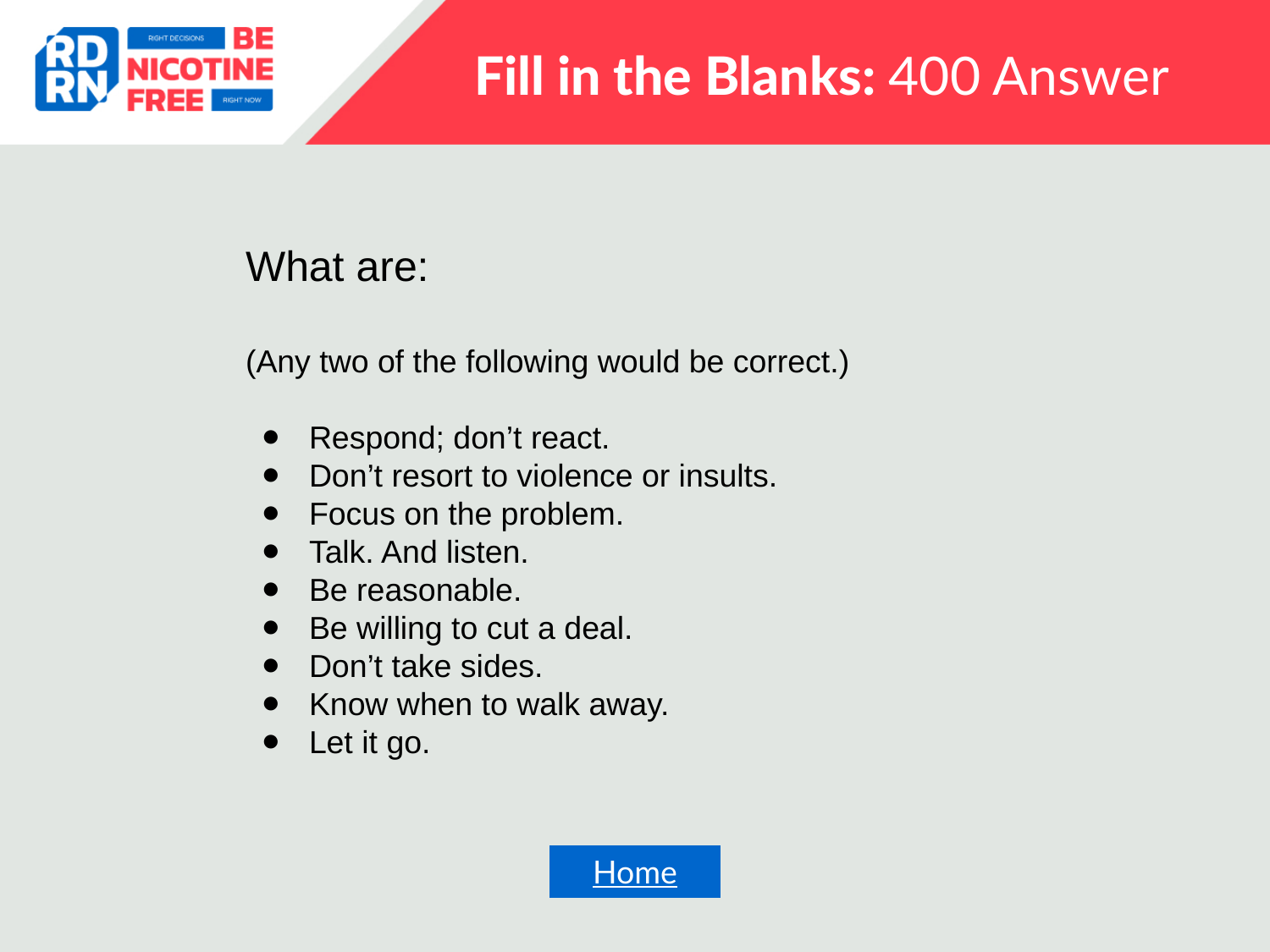

# Fill in the Blanks: 400 Answer
What are:

(Any two of the following would be correct.)

Respond; don’t react.
Don’t resort to violence or insults.
Focus on the problem.
Talk. And listen.
Be reasonable.
Be willing to cut a deal.
Don’t take sides.
Know when to walk away.
Let it go.
Home